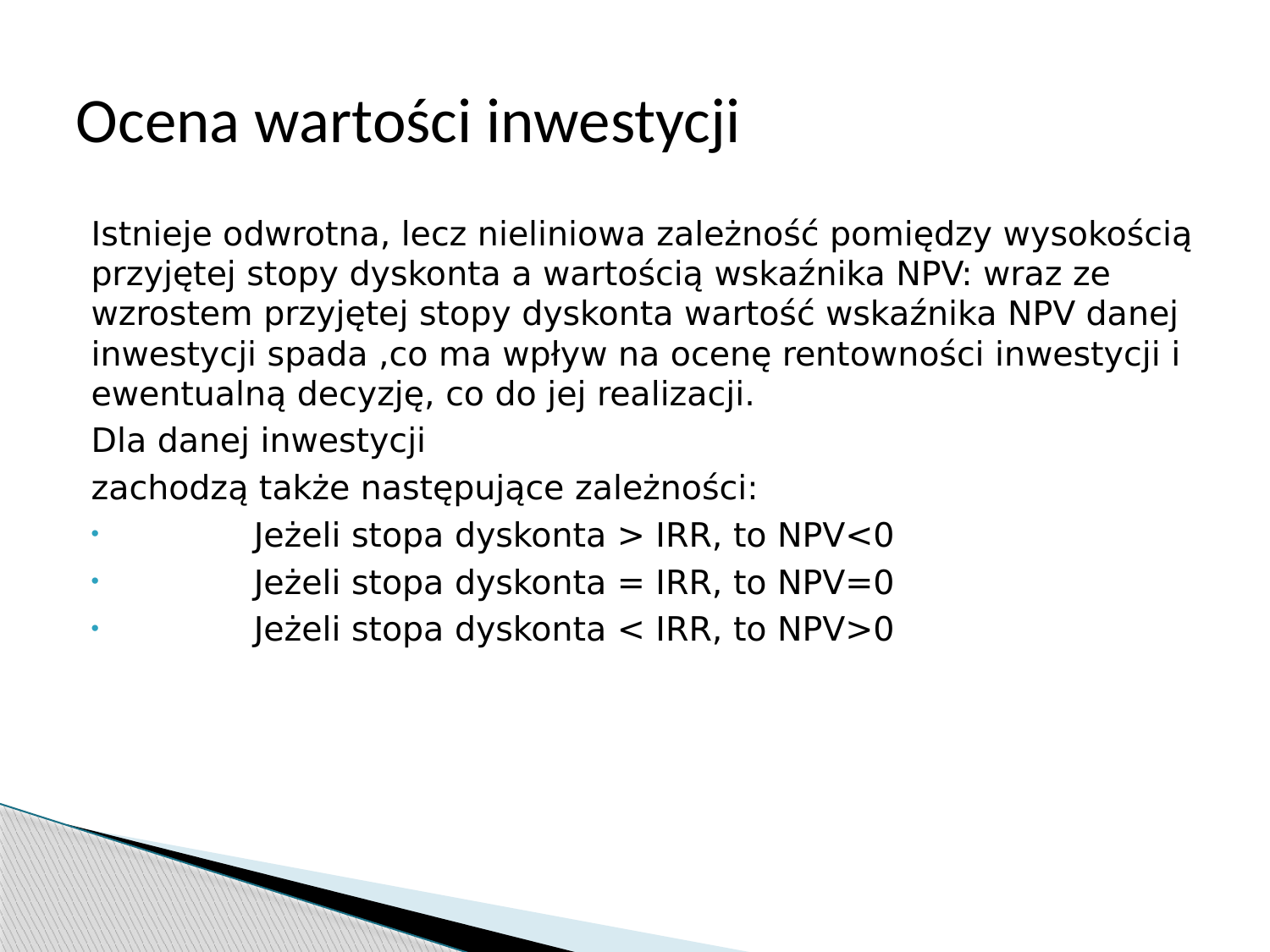

# Ocena wartości inwestycji
Istnieje odwrotna, lecz nieliniowa zależność pomiędzy wysokością przyjętej stopy dyskonta a wartością wskaźnika NPV: wraz ze wzrostem przyjętej stopy dyskonta wartość wskaźnika NPV danej inwestycji spada ,co ma wpływ na ocenę rentowności inwestycji i ewentualną decyzję, co do jej realizacji.
Dla danej inwestycji
zachodzą także następujące zależności:
	Jeżeli stopa dyskonta > IRR, to NPV<0
	Jeżeli stopa dyskonta = IRR, to NPV=0
	Jeżeli stopa dyskonta < IRR, to NPV>0